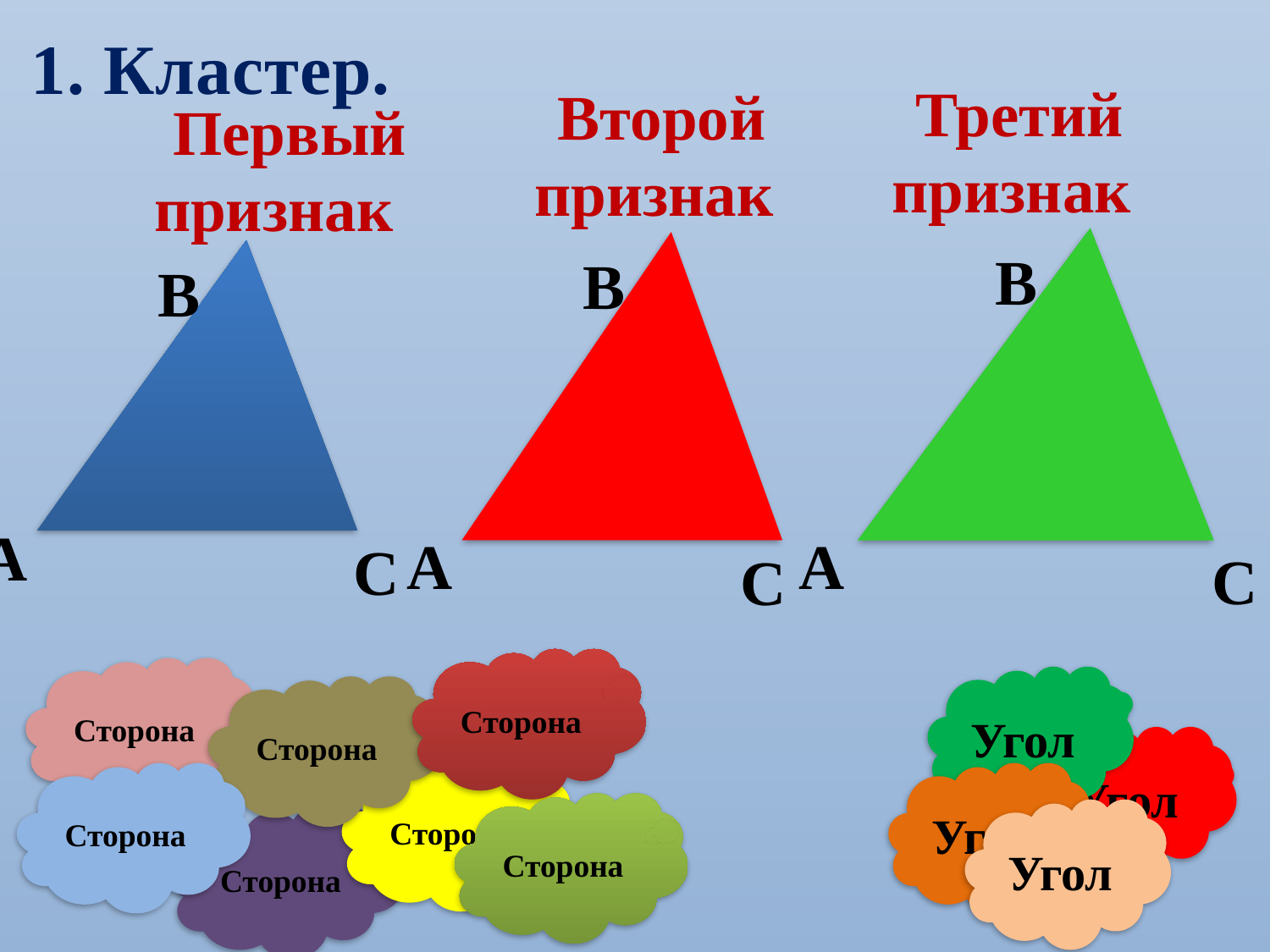

1. Кластер.
Третий признак
Второй признак
 Первый признак

В
А
С

В
А
С

В
А
С
Сторона
Сторона
Угол
Сторона
Угол
Сторона
Сторона
Угол
Сторона
Угол
Сторона